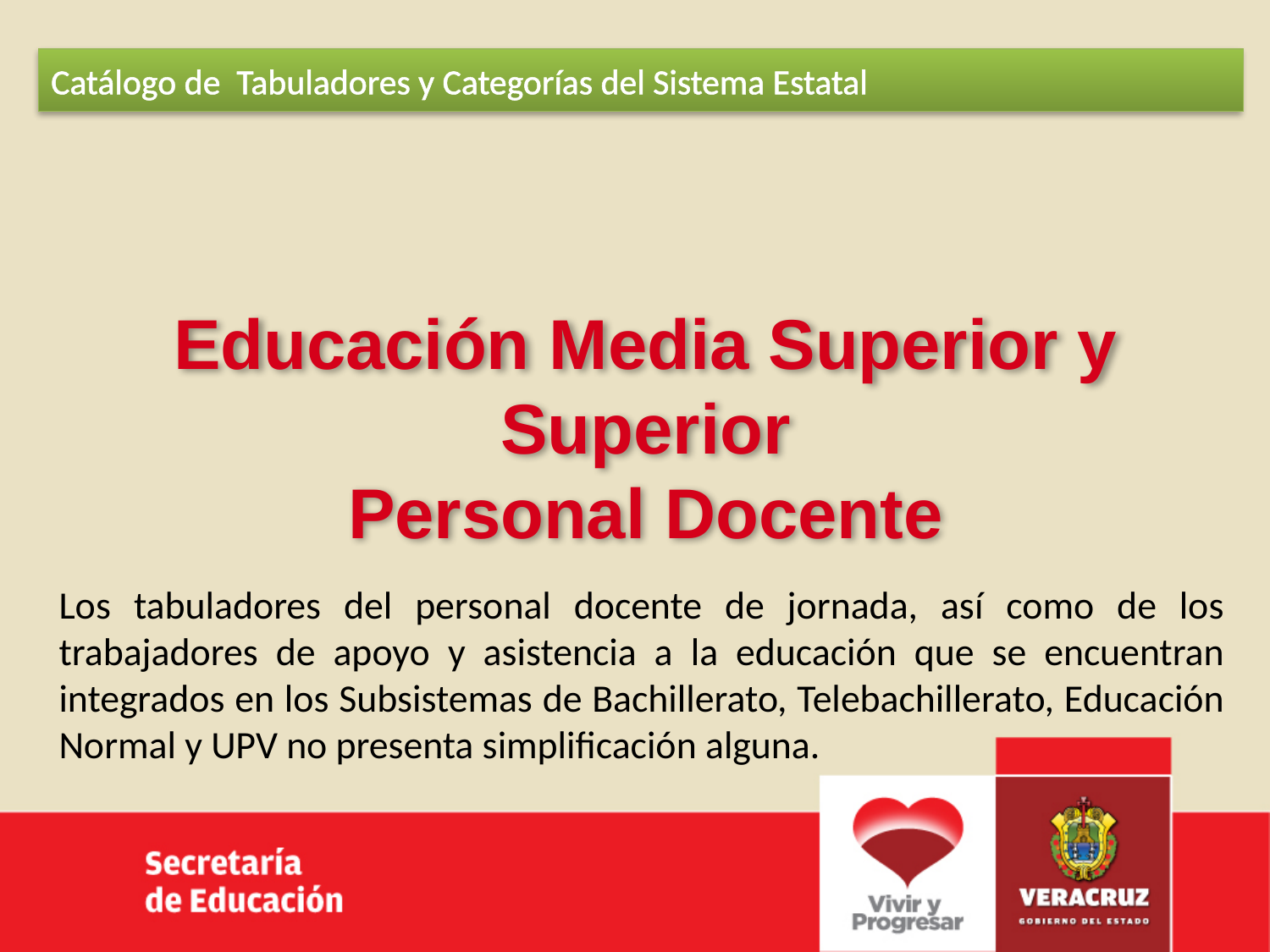

Catálogo de  Tabuladores y Categorías del Sistema Estatal
Educación Media Superior y Superior
Personal Docente
Los tabuladores del personal docente de jornada, así como de los trabajadores de apoyo y asistencia a la educación que se encuentran integrados en los Subsistemas de Bachillerato, Telebachillerato, Educación Normal y UPV no presenta simplificación alguna.